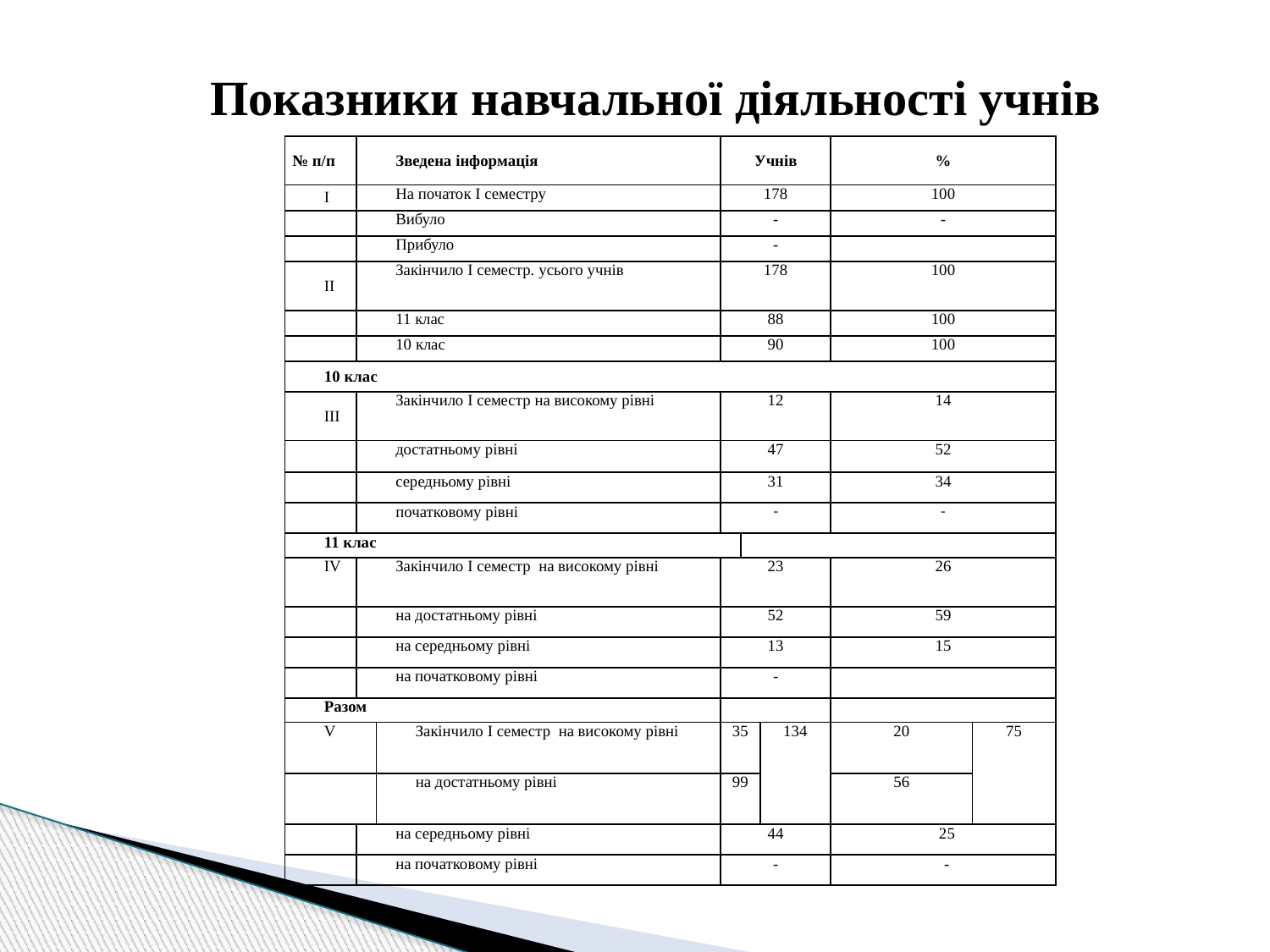

Показники навчальної діяльності учнів
| № п/п | Зведена інформація |  | Учнів |  |  | % |  |
| --- | --- | --- | --- | --- | --- | --- | --- |
| І | На початок І семестру |  | 178 |  |  | 100 |  |
|  | Вибуло |  | - |  |  | - |  |
|  | Прибуло |  | - |  |  |  |  |
| ІІ | Закінчило І семестр. усього учнів |  | 178 |  |  | 100 |  |
|  | 11 клас |  | 88 |  |  | 100 |  |
|  | 10 клас |  | 90 |  |  | 100 |  |
| 10 клас |  |  |  |  |  |  |  |
| ІІІ | Закінчило І семестр на високому рівні |  | 12 |  |  | 14 |  |
|  | достатньому рівні |  | 47 |  |  | 52 |  |
|  | середньому рівні |  | 31 |  |  | 34 |  |
|  | початковому рівні |  | - |  |  | - |  |
| 11 клас |  |  |  |  |  |  |  |
| ІV | Закінчило І семестр на високому рівні |  | 23 |  |  | 26 |  |
|  | на достатньому рівні |  | 52 |  |  | 59 |  |
|  | на середньому рівні |  | 13 |  |  | 15 |  |
|  | на початковому рівні |  | - |  |  |  |  |
| Разом |  |  |  |  |  |  |  |
| V |  | Закінчило І семестр на високому рівні | 35 |  | 134 | 20 | 75 |
|  |  | на достатньому рівні | 99 |  |  | 56 |  |
|  | на середньому рівні |  | 44 |  |  | 25 |  |
|  | на початковому рівні |  | - |  |  | - |  |